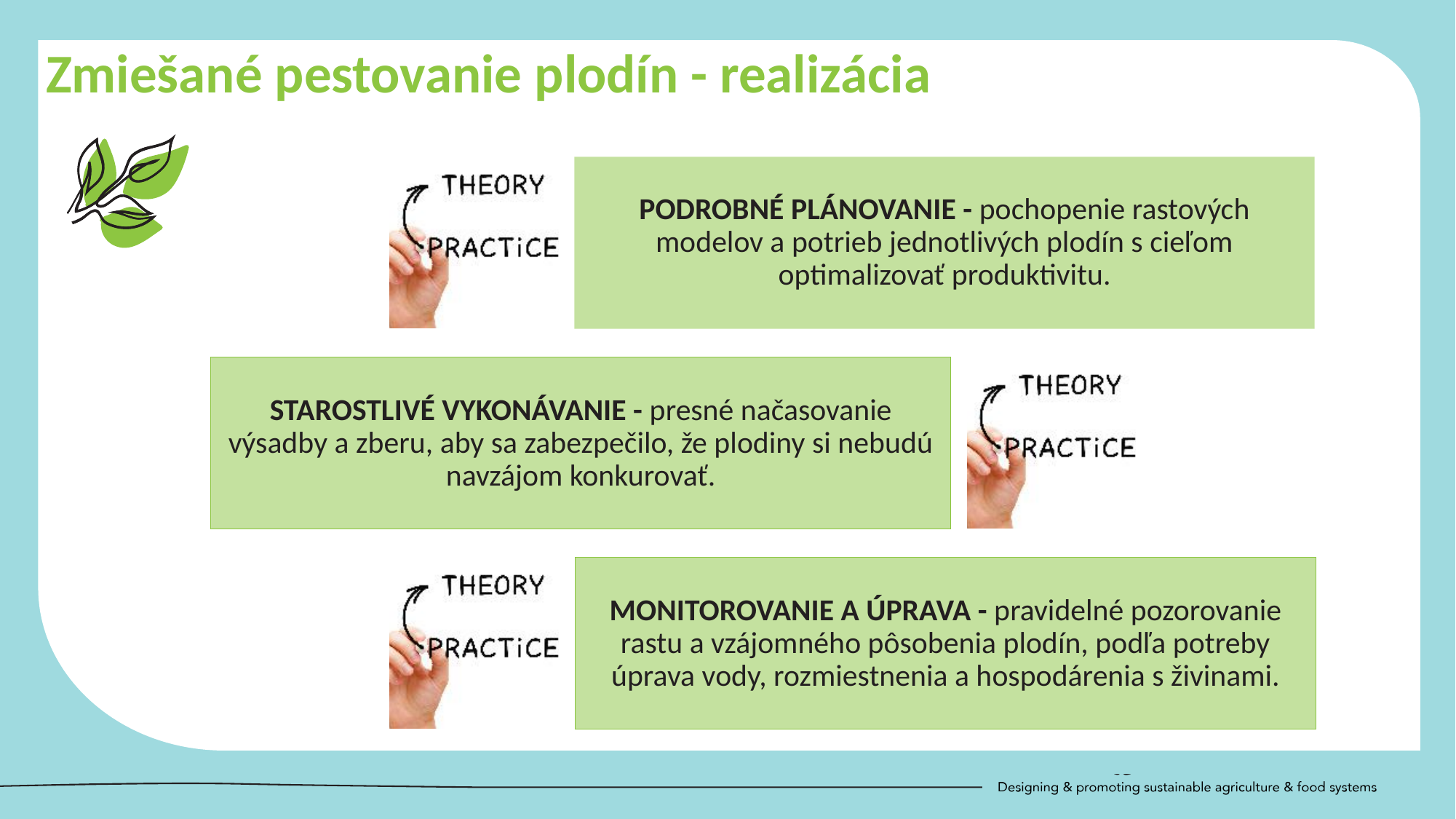

Zmiešané pestovanie plodín - realizácia

PODROBNÉ PLÁNOVANIE - pochopenie rastových modelov a potrieb jednotlivých plodín s cieľom optimalizovať produktivitu.
STAROSTLIVÉ VYKONÁVANIE - presné načasovanie výsadby a zberu, aby sa zabezpečilo, že plodiny si nebudú navzájom konkurovať.

MONITOROVANIE A ÚPRAVA - pravidelné pozorovanie rastu a vzájomného pôsobenia plodín, podľa potreby úprava vody, rozmiestnenia a hospodárenia s živinami.